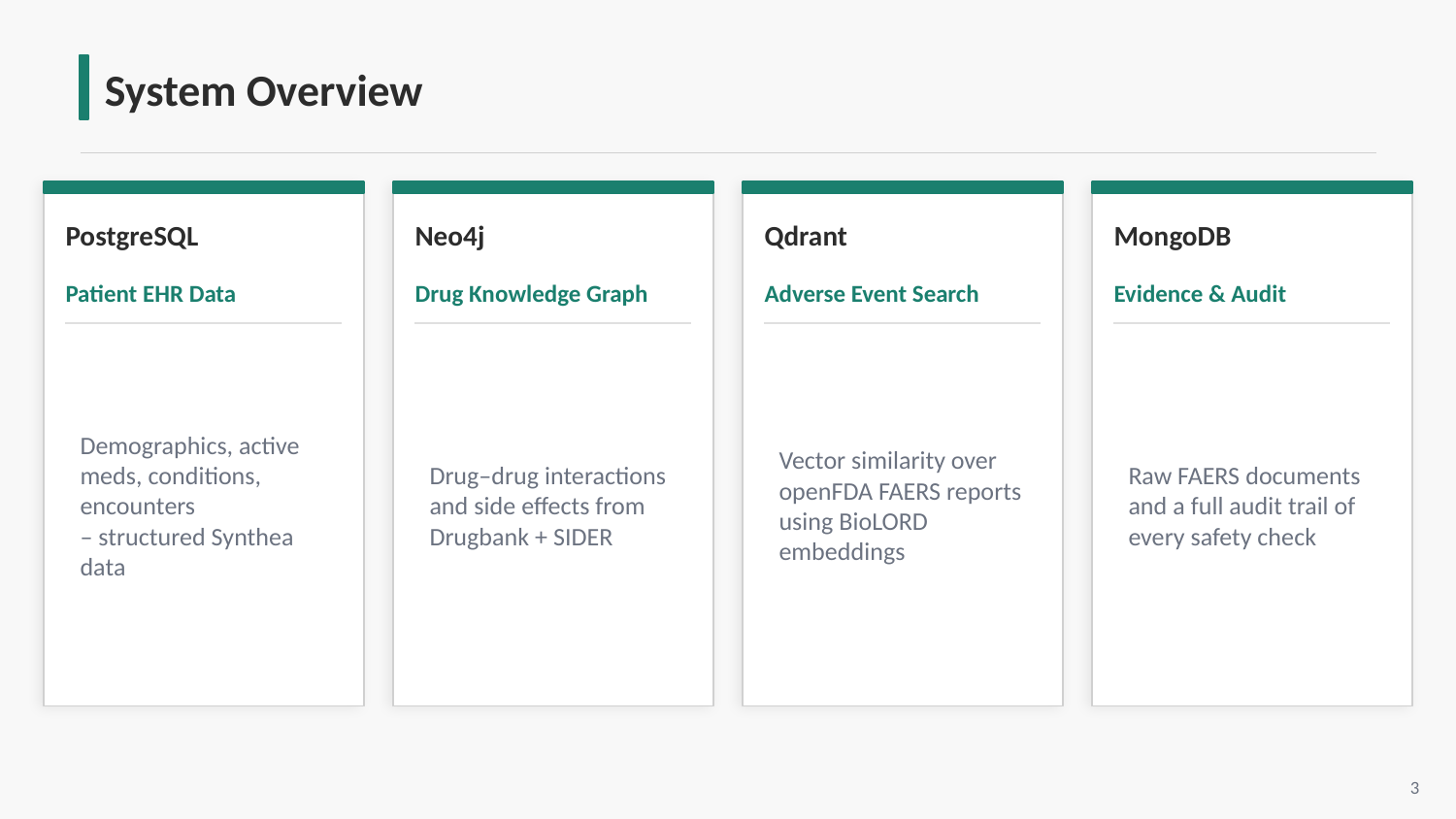

System Overview

PostgreSQL
Neo4j
Qdrant
MongoDB
Patient EHR Data
Drug Knowledge Graph
Adverse Event Search
Evidence & Audit
Demographics, active meds, conditions, encounters
– structured Synthea data
Drug–drug interactions and side effects from Drugbank + SIDER
Vector similarity over openFDA FAERS reports using BioLORD embeddings
Raw FAERS documents and a full audit trail of every safety check
3